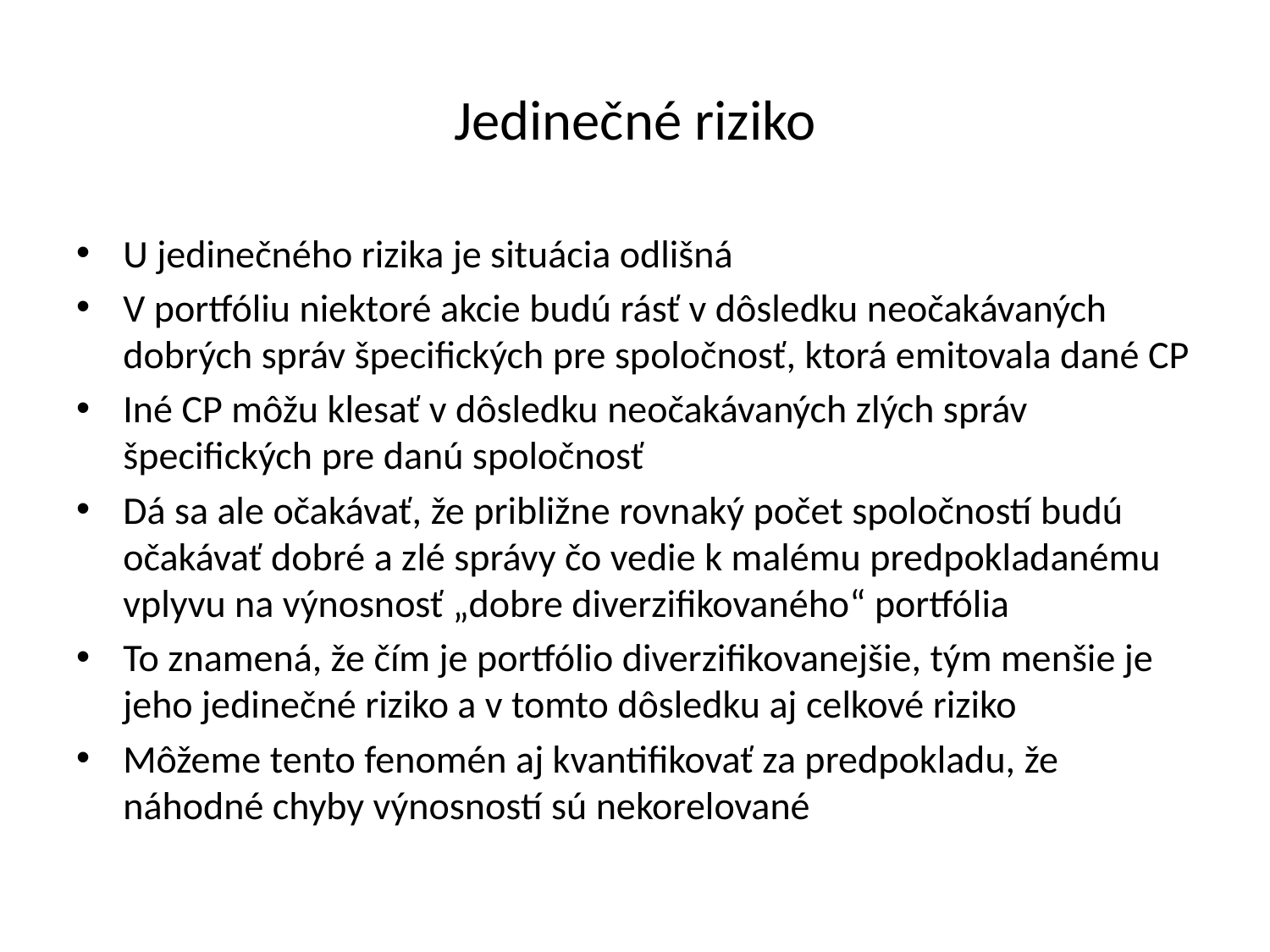

# Jedinečné riziko
U jedinečného rizika je situácia odlišná
V portfóliu niektoré akcie budú rásť v dôsledku neočakávaných dobrých správ špecifických pre spoločnosť, ktorá emitovala dané CP
Iné CP môžu klesať v dôsledku neočakávaných zlých správ špecifických pre danú spoločnosť
Dá sa ale očakávať, že približne rovnaký počet spoločností budú očakávať dobré a zlé správy čo vedie k malému predpokladanému vplyvu na výnosnosť „dobre diverzifikovaného“ portfólia
To znamená, že čím je portfólio diverzifikovanejšie, tým menšie je jeho jedinečné riziko a v tomto dôsledku aj celkové riziko
Môžeme tento fenomén aj kvantifikovať za predpokladu, že náhodné chyby výnosností sú nekorelované